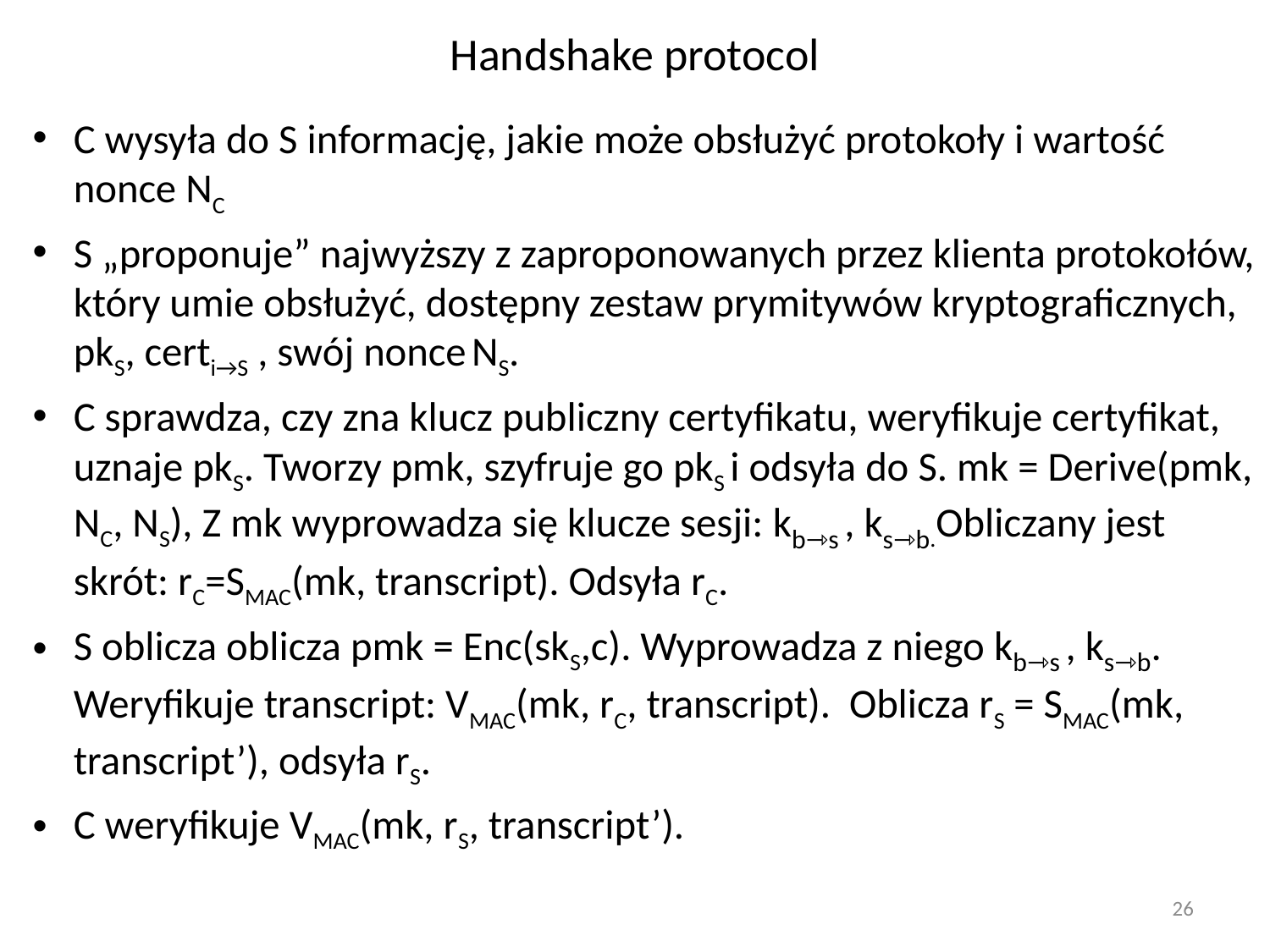

# Handshake protocol
C wysyła do S informację, jakie może obsłużyć protokoły i wartość nonce NC
S „proponuje” najwyższy z zaproponowanych przez klienta protokołów, który umie obsłużyć, dostępny zestaw prymitywów kryptograficznych, pkS, certi→S , swój nonce NS.
C sprawdza, czy zna klucz publiczny certyfikatu, weryfikuje certyfikat, uznaje pkS. Tworzy pmk, szyfruje go pkS i odsyła do S. mk = Derive(pmk, NC, NS), Z mk wyprowadza się klucze sesji: kb⇾s , ks⇾b.Obliczany jest skrót: rC=SMAC(mk, transcript). Odsyła rC.
S oblicza oblicza pmk = Enc(skS,c). Wyprowadza z niego kb⇾s , ks⇾b. Weryfikuje transcript: VMAC(mk, rC, transcript).  Oblicza rS = SMAC(mk, transcript’), odsyła rS.
C weryfikuje VMAC(mk, rS, transcript’).
26